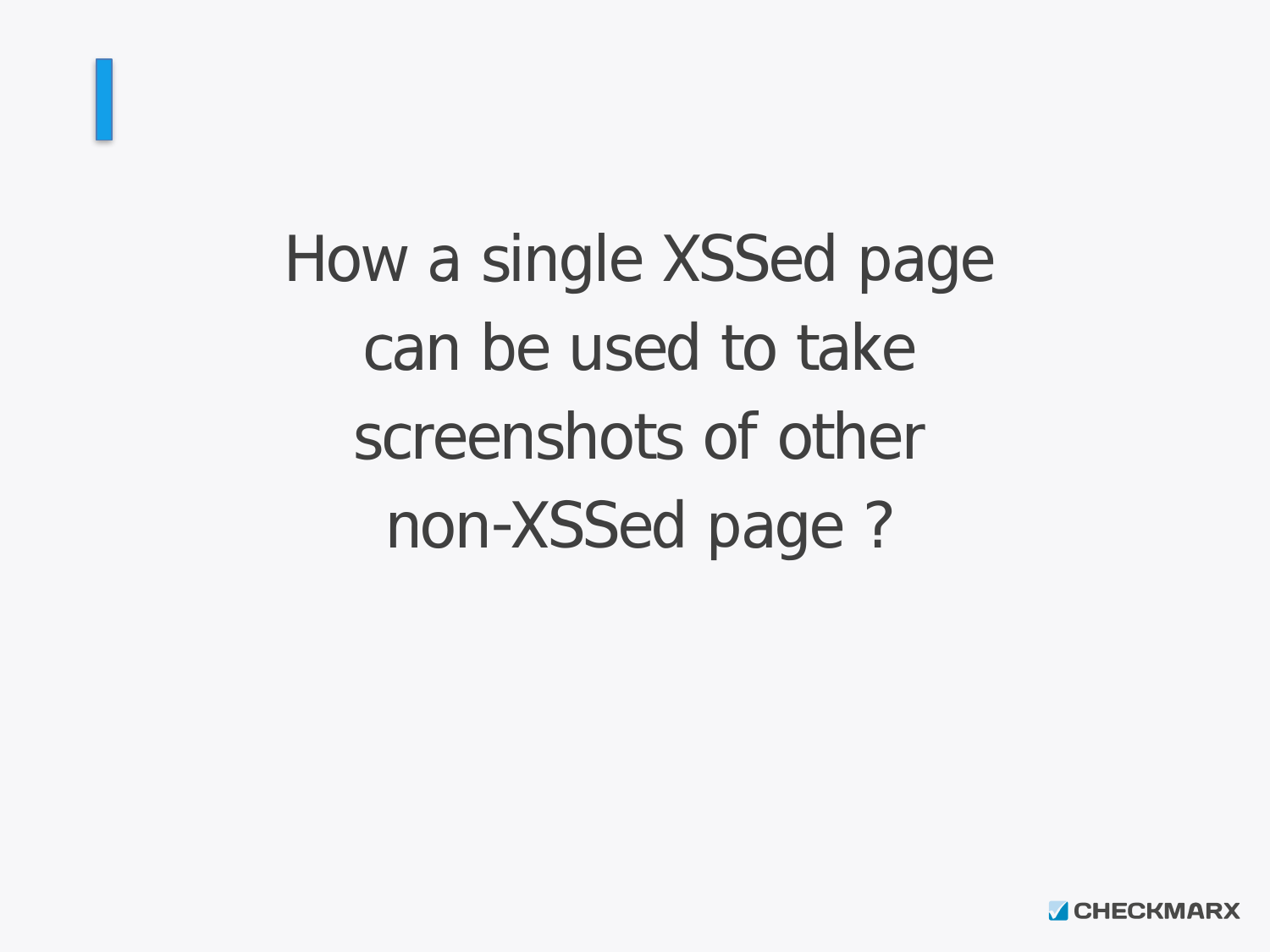

#
How a single XSSed page
can be used to take
screenshots of other
non-XSSed page ?